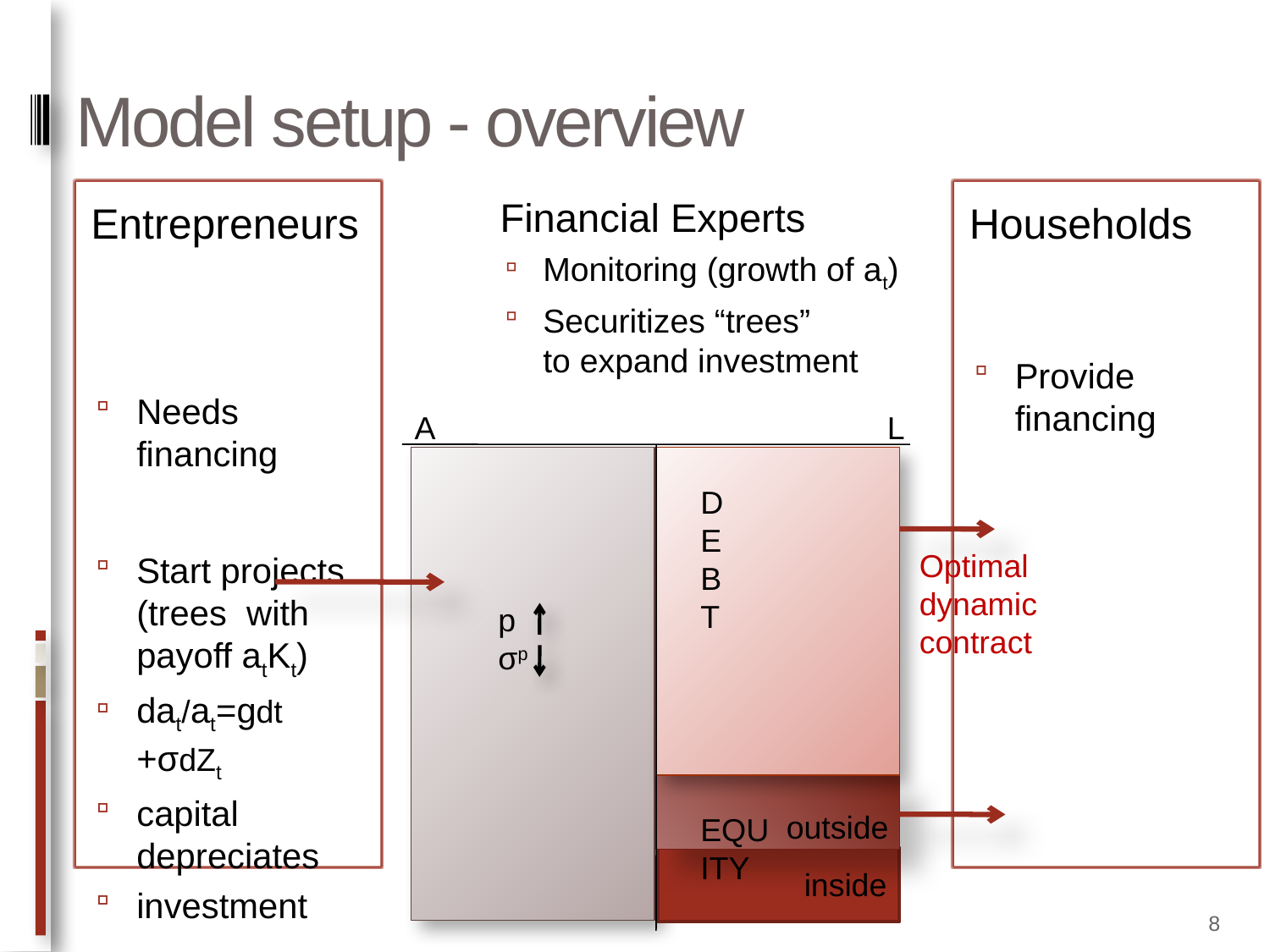

# Model setup - overview

	Financial Experts
Monitoring (growth of at)
Securitizes “trees”
to expand investment

	Entrepreneurs

Needs financing

Start projects (trees  with
payoff atKt)
dat/at=gdt +σdZt
capital depreciates
investment
	Households

Provide financing
A
L

D
E
B
T

Optimal
dynamic
contract
p
σp

outside
EQU
ITY

inside
8